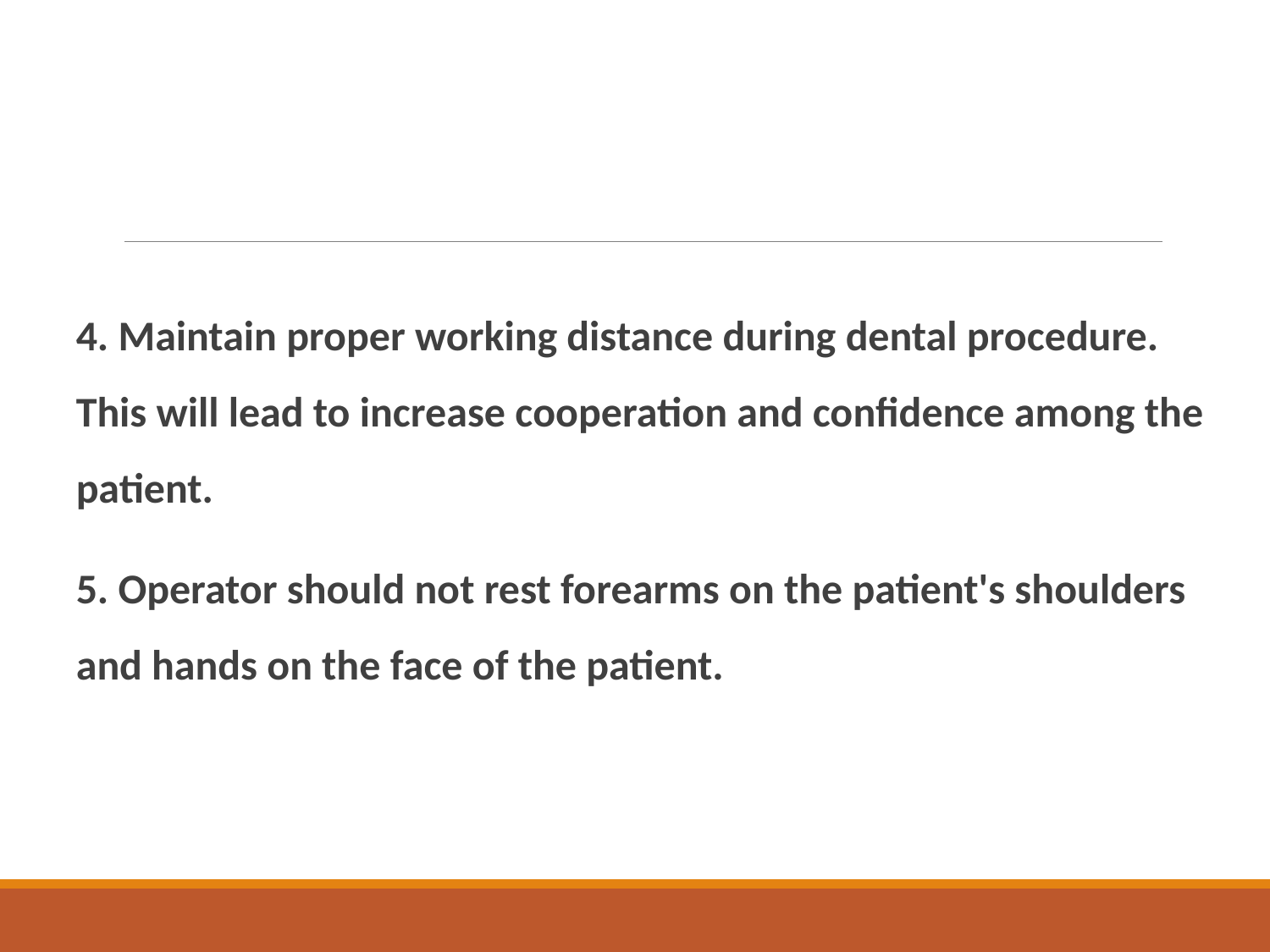

#

4. Maintain proper working distance during dental procedure. This will lead to increase cooperation and confidence among the patient.
5. Operator should not rest forearms on the patient's shoulders and hands on the face of the patient.